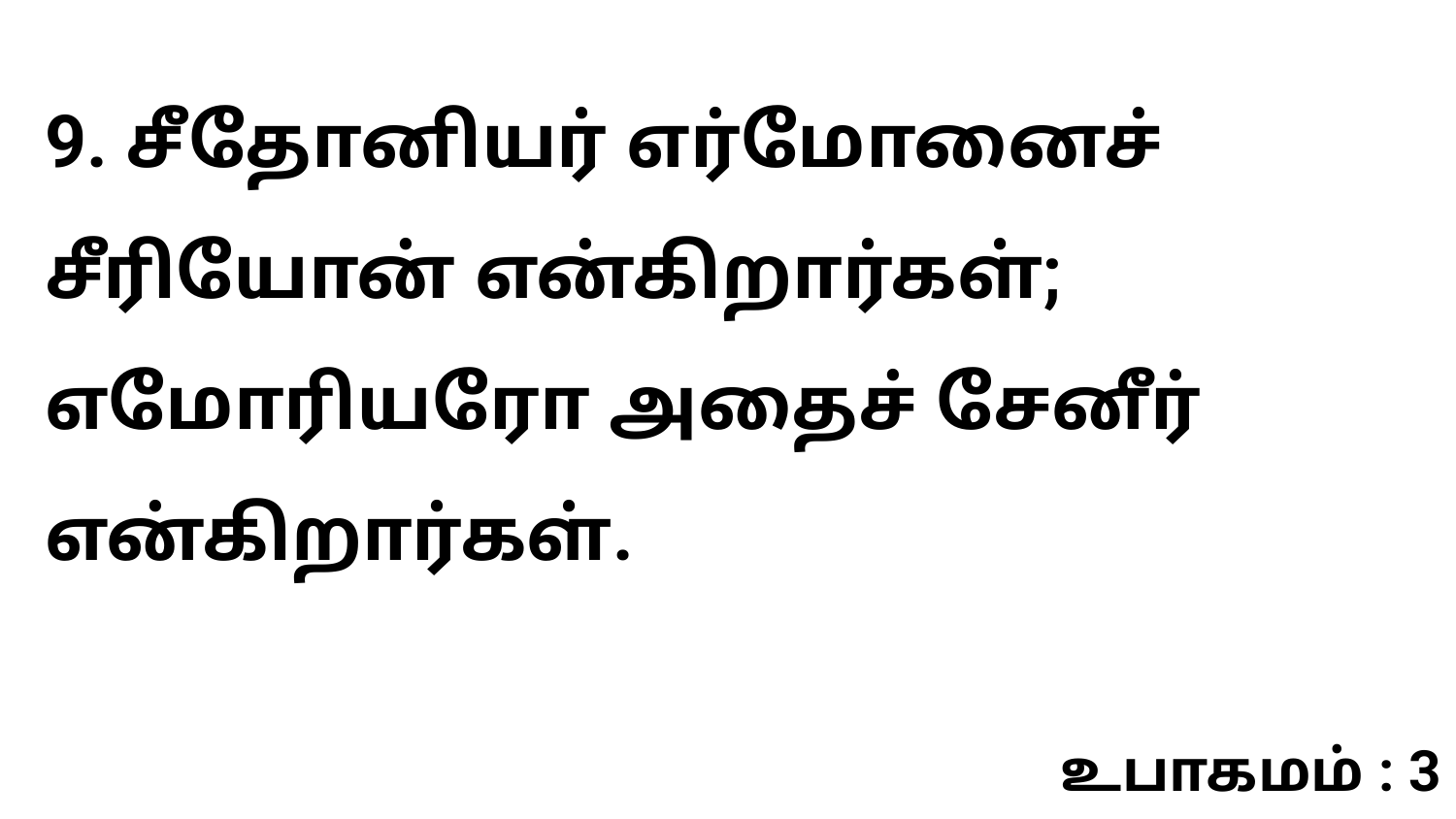

9. சீதோனியர் எர்மோனைச் சீரியோன் என்கிறார்கள்; எமோரியரோ அதைச் சேனீர் என்கிறார்கள்.
உபாகமம் : 3